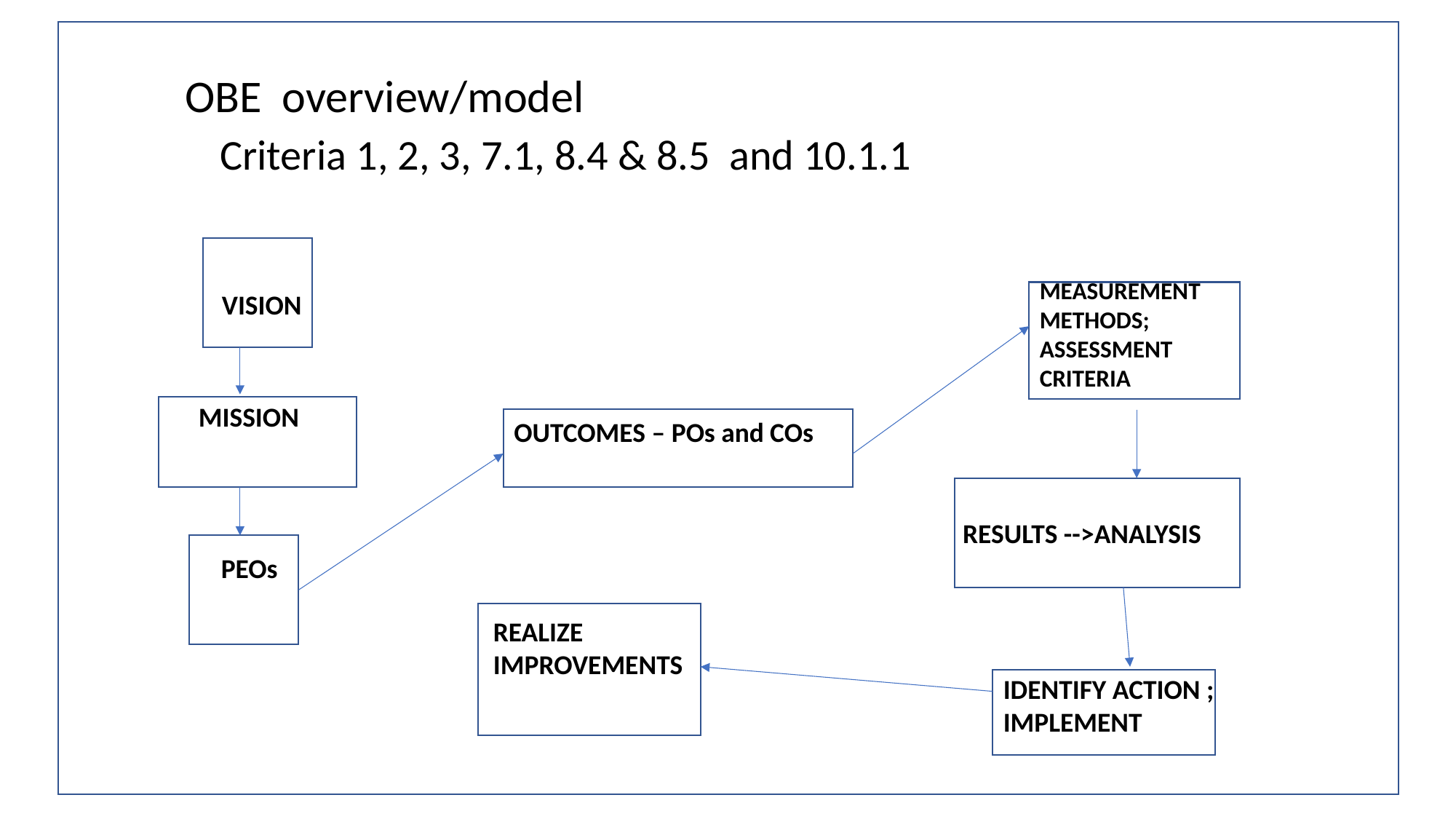

# OBE  overview/model
	Criteria 1, 2, 3, 7.1, 8.4 & 8.5  and 10.1.1

MEASUREMENT METHODS; ASSESSMENT CRITERIA
      VISION

MISSION

OUTCOMES – POs and COs

RESULTS -->ANALYSIS

PEOs

REALIZE IMPROVEMENTS
IDENTIFY ACTION ; IMPLEMENT